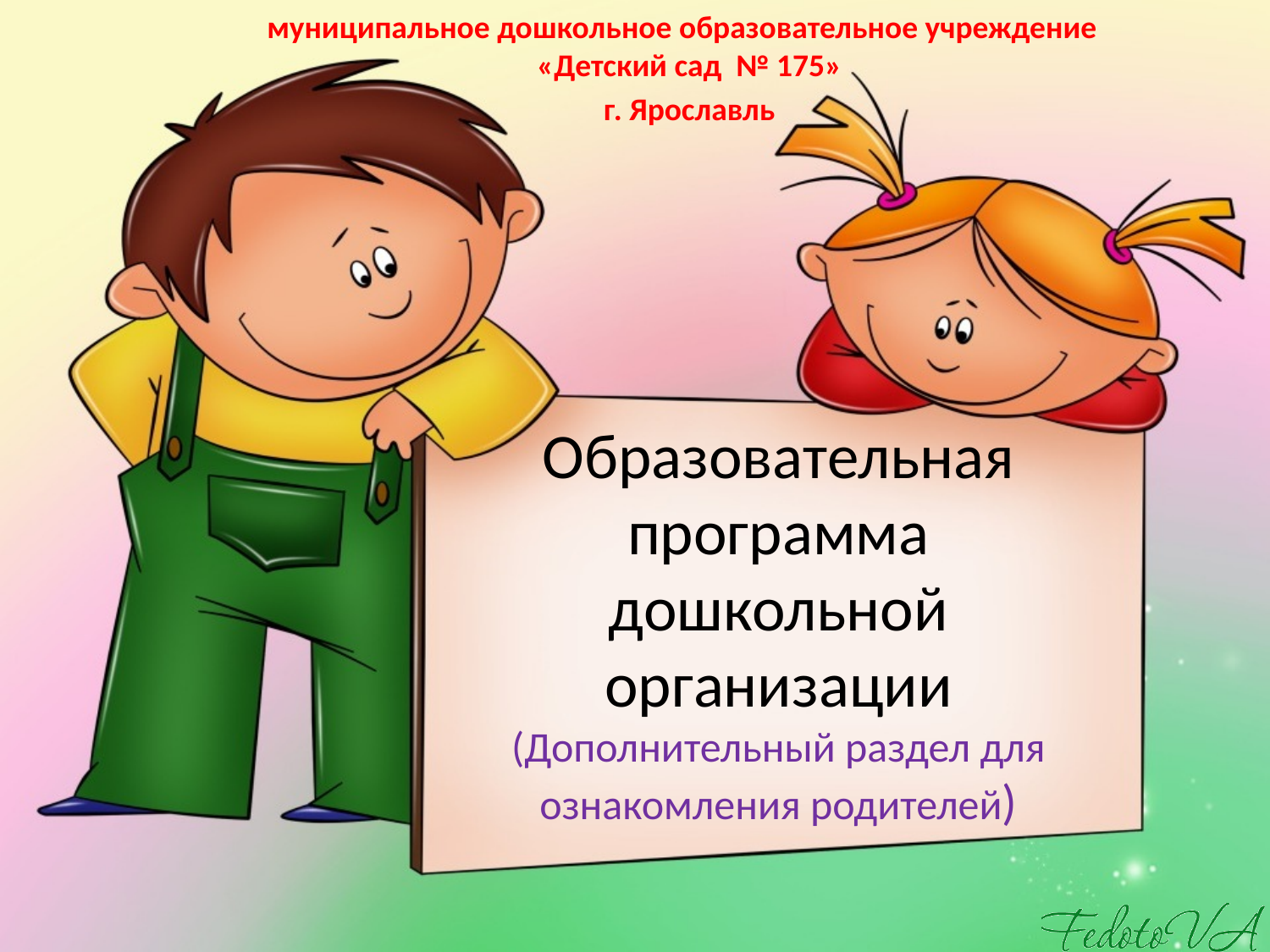

муниципальное дошкольное образовательное учреждение   «Детский сад  № 175»
г. Ярославль

# Образовательная программа дошкольной организации (Дополнительный раздел для ознакомления родителей)